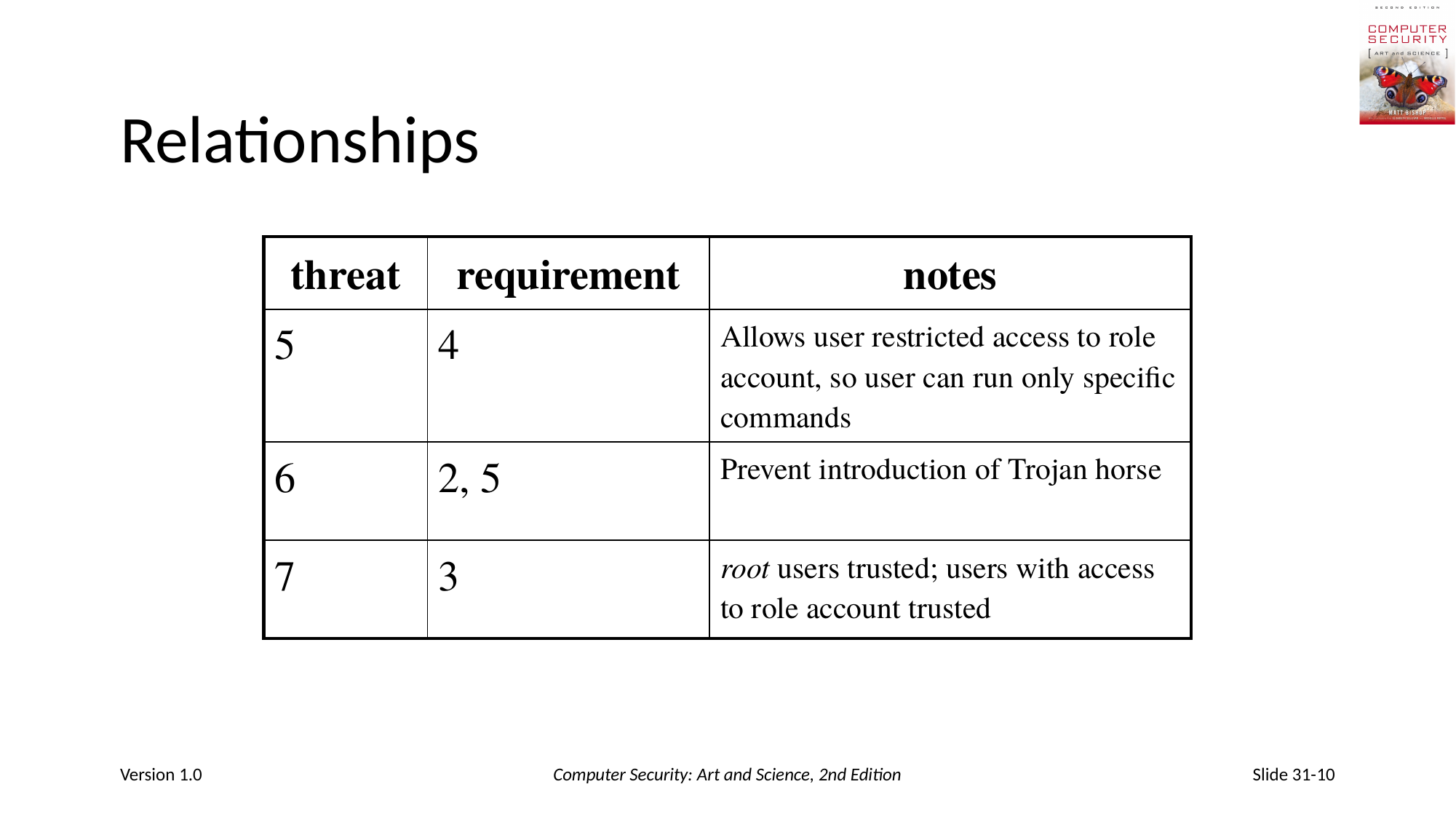

# Relationships
| threat | requirement | notes |
| --- | --- | --- |
| 5 | 4 | Allows user restricted access to role account, so user can run only specific commands |
| 6 | 2, 5 | Prevent introduction of Trojan horse |
| 7 | 3 | root users trusted; users with access to role account trusted |
Version 1.0
Computer Security: Art and Science, 2nd Edition
Slide 31-10